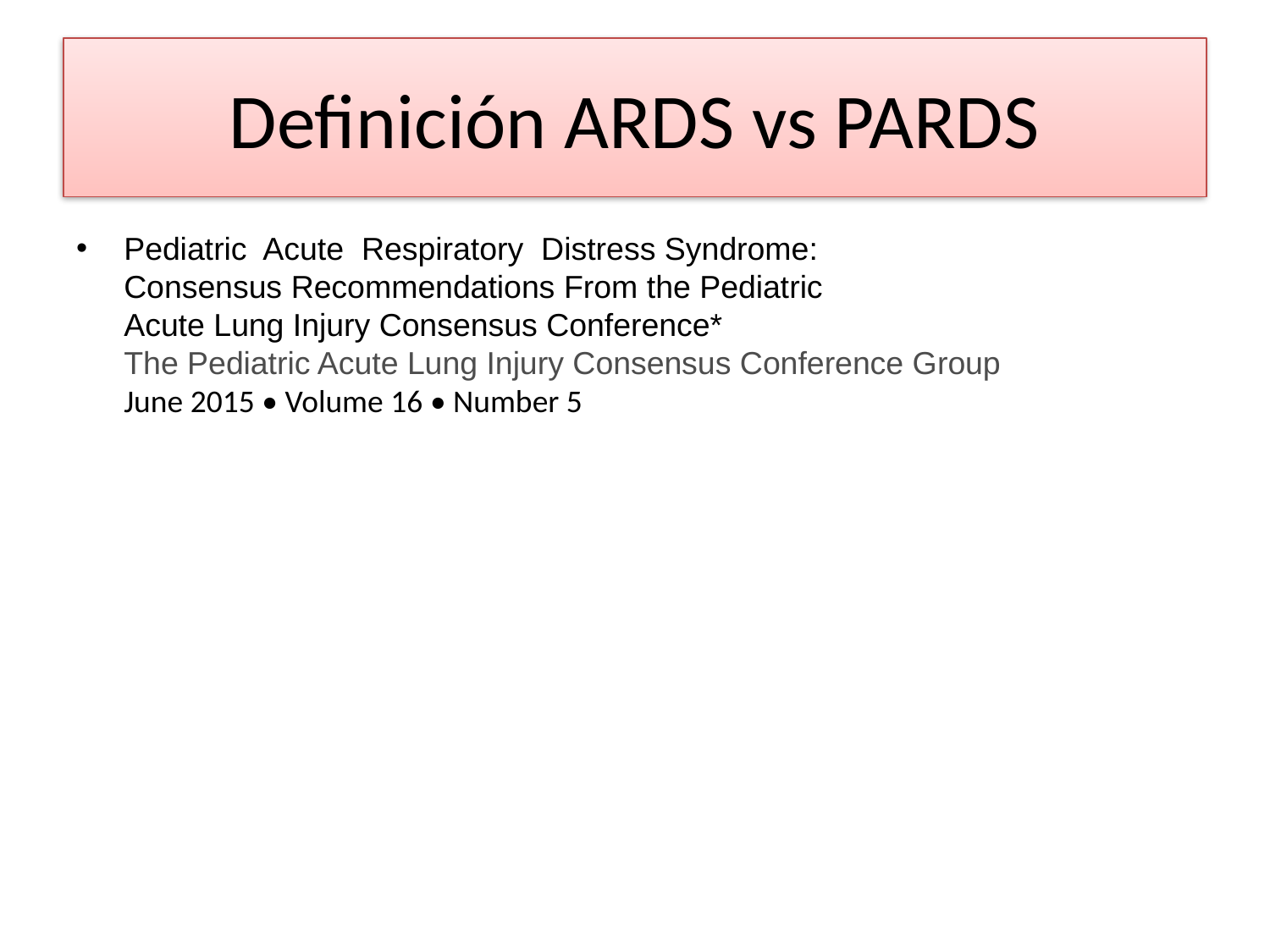

# Definición ARDS vs PARDS
Pediatric  Acute  Respiratory  Distress Syndrome:
Consensus Recommendations From the Pediatric
Acute Lung Injury Consensus Conference*
The Pediatric Acute Lung Injury Consensus Conference Group
June 2015 • Volume 16 • Number 5